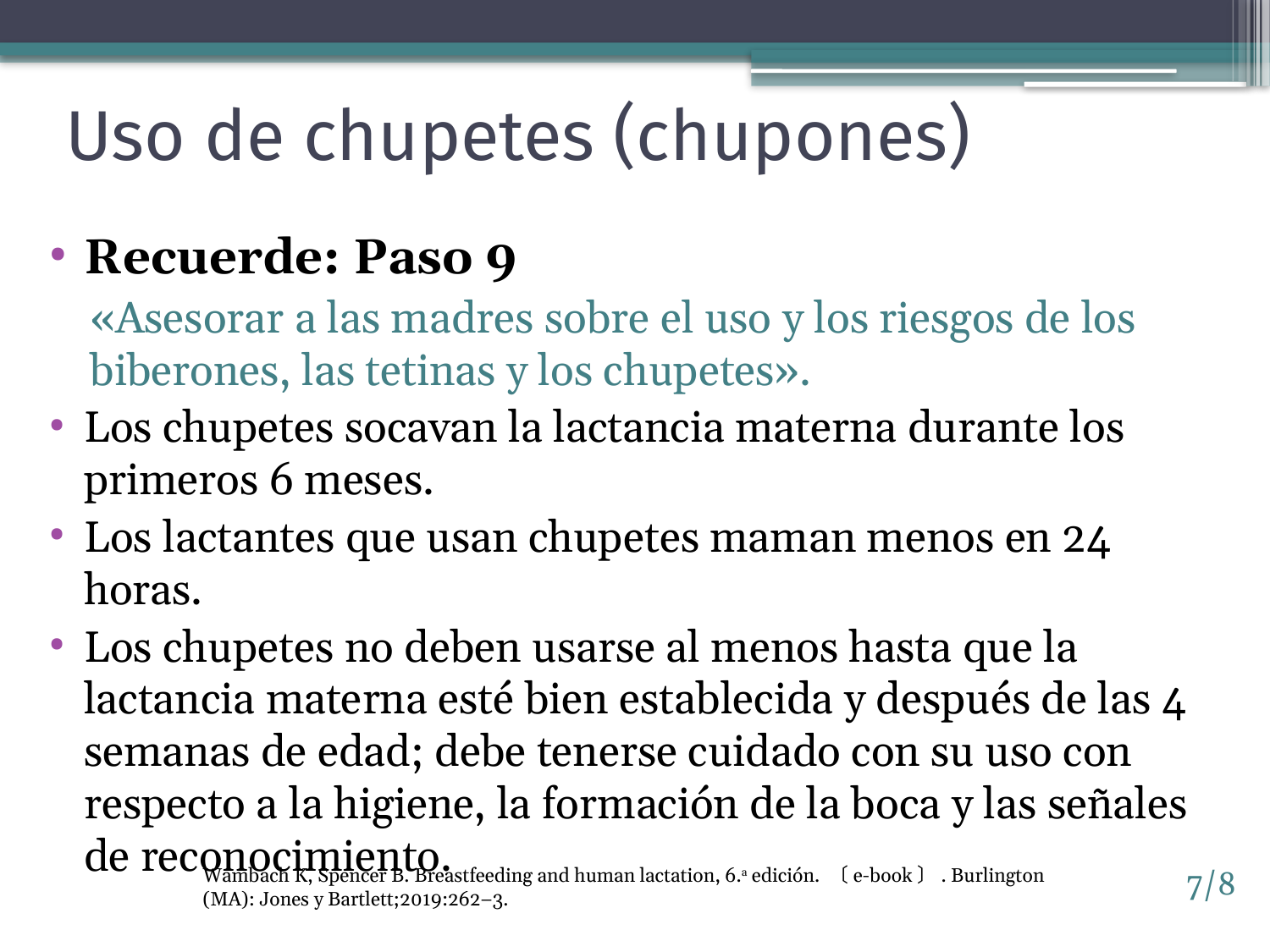

# Uso de chupetes (chupones)
Recuerde: Paso 9
«Asesorar a las madres sobre el uso y los riesgos de los biberones, las tetinas y los chupetes».
Los chupetes socavan la lactancia materna durante los primeros 6 meses.
Los lactantes que usan chupetes maman menos en 24 horas.
Los chupetes no deben usarse al menos hasta que la lactancia materna esté bien establecida y después de las 4 semanas de edad; debe tenerse cuidado con su uso con respecto a la higiene, la formación de la boca y las señales de reconocimiento.
Wambach K, Spencer B. Breastfeeding and human lactation, 6.a edición. 〔e-book〕. Burlington (MA): Jones y Bartlett;2019:262‒3.
7/8